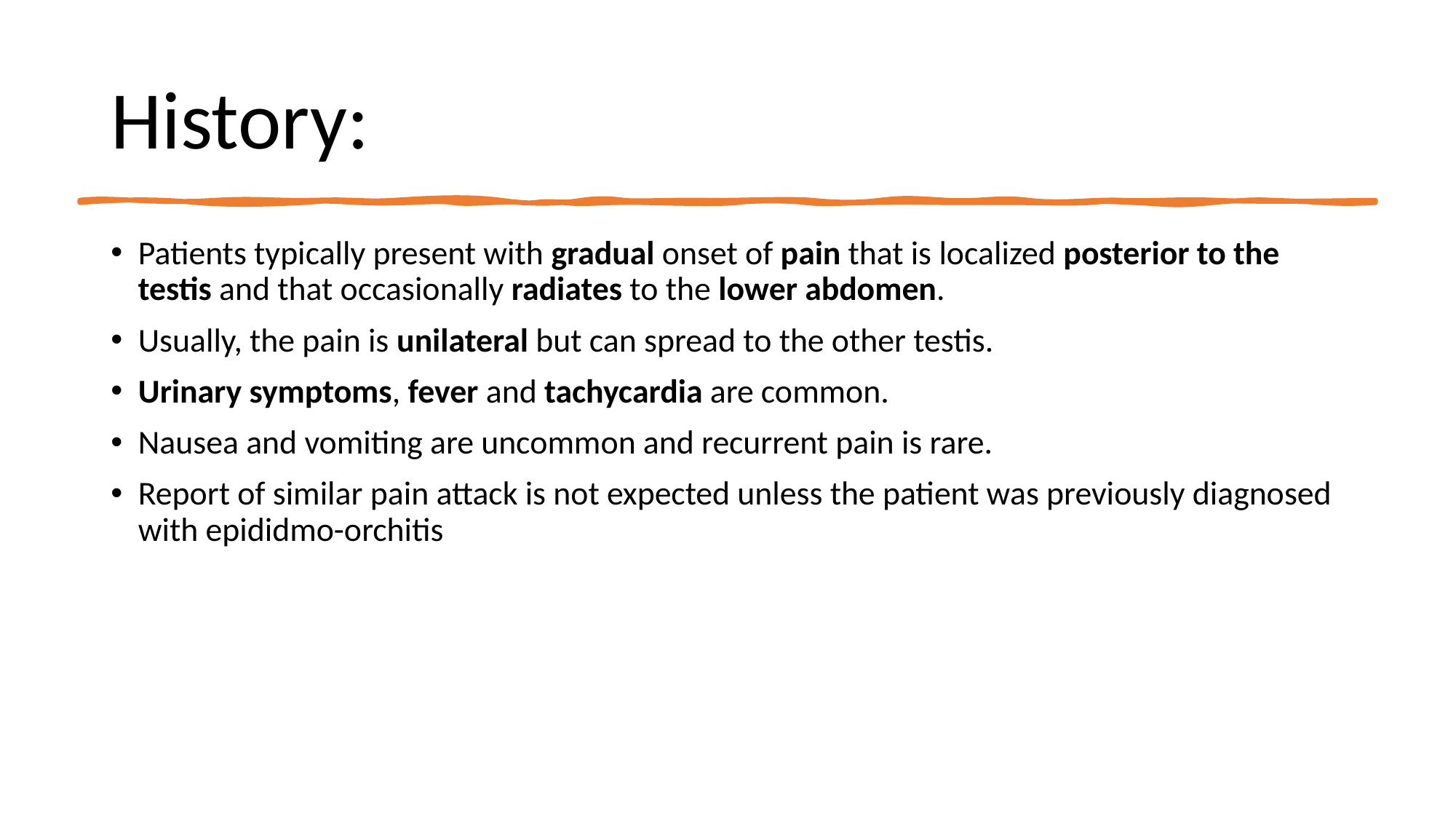

# History:

Patients typically present with gradual onset of pain that is localized posterior to the testis and that occasionally radiates to the lower abdomen.
Usually, the pain is unilateral but can spread to the other testis.
Urinary symptoms, fever and tachycardia are common.
Nausea and vomiting are uncommon and recurrent pain is rare.
Report of similar pain attack is not expected unless the patient was previously diagnosed with epididmo-orchitis